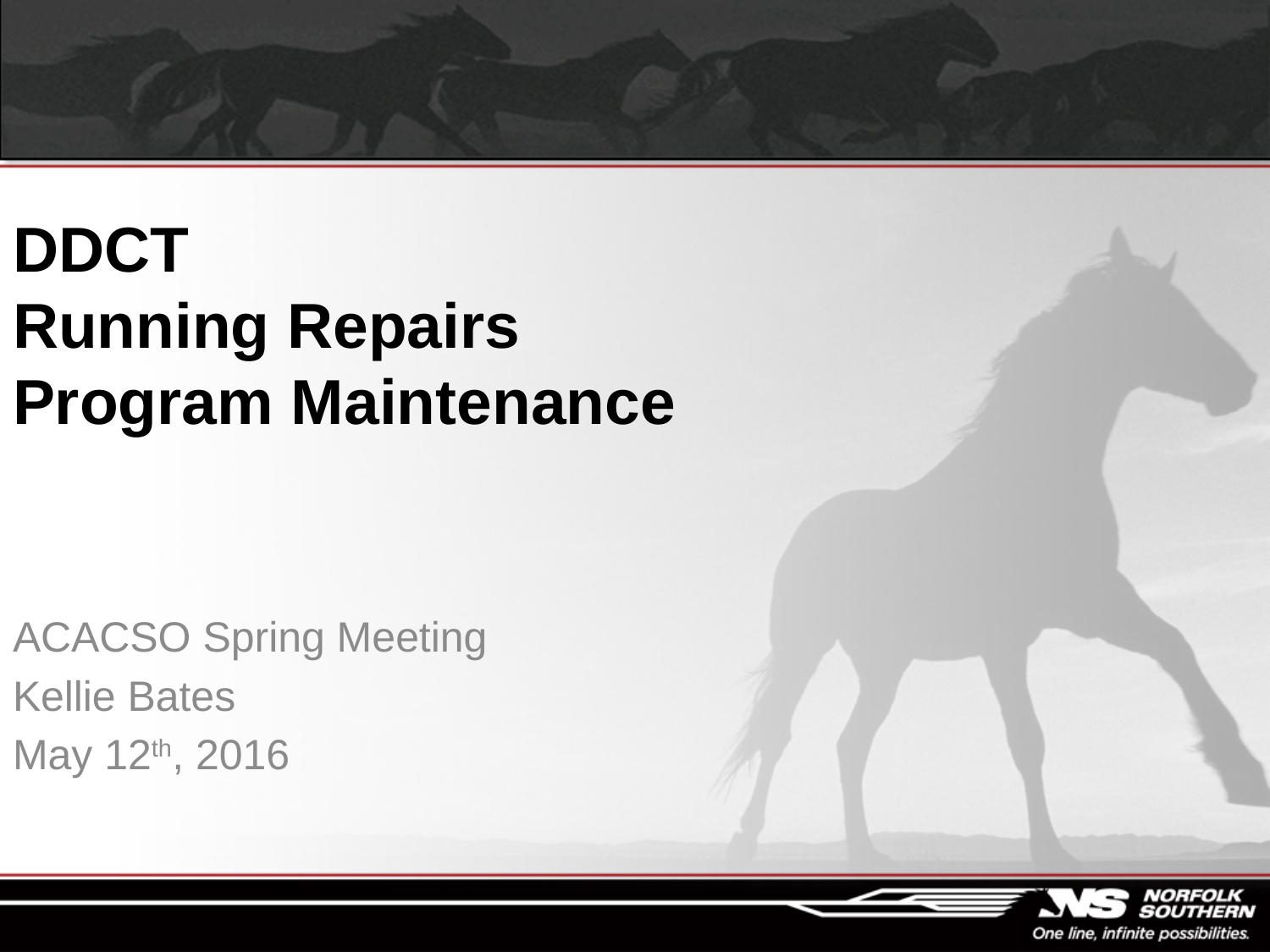

# DDCT Running Repairs Program Maintenance
ACACSO Spring Meeting
Kellie Bates
May 12th, 2016